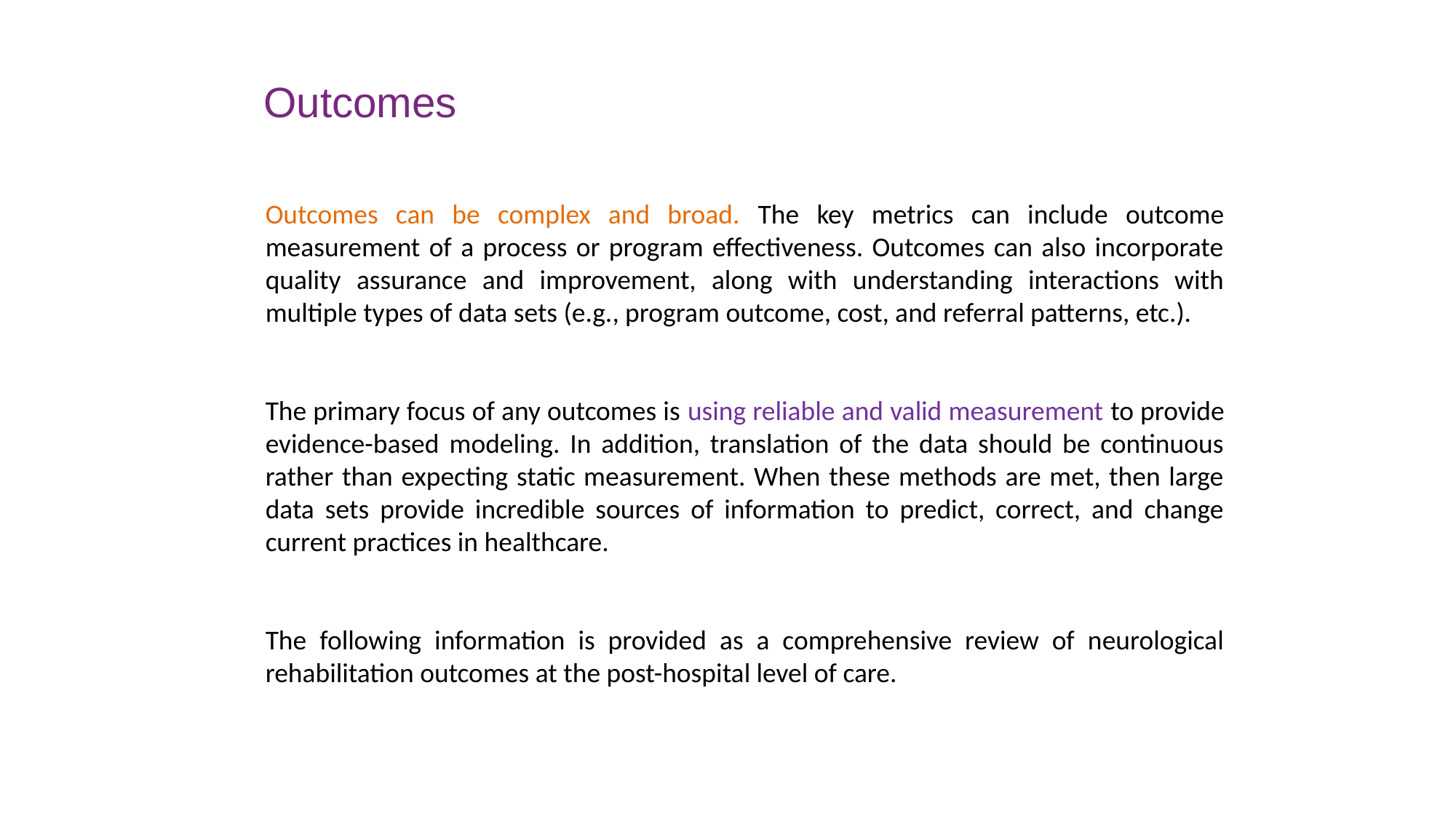

# Outcomes
Outcomes can be complex and broad. The key metrics can include outcome measurement of a process or program effectiveness. Outcomes can also incorporate quality assurance and improvement, along with understanding interactions with multiple types of data sets (e.g., program outcome, cost, and referral patterns, etc.).

The primary focus of any outcomes is using reliable and valid measurement to provide evidence-based modeling. In addition, translation of the data should be continuous rather than expecting static measurement. When these methods are met, then large data sets provide incredible sources of information to predict, correct, and change current practices in healthcare.

The following information is provided as a comprehensive review of neurological rehabilitation outcomes at the post-hospital level of care.